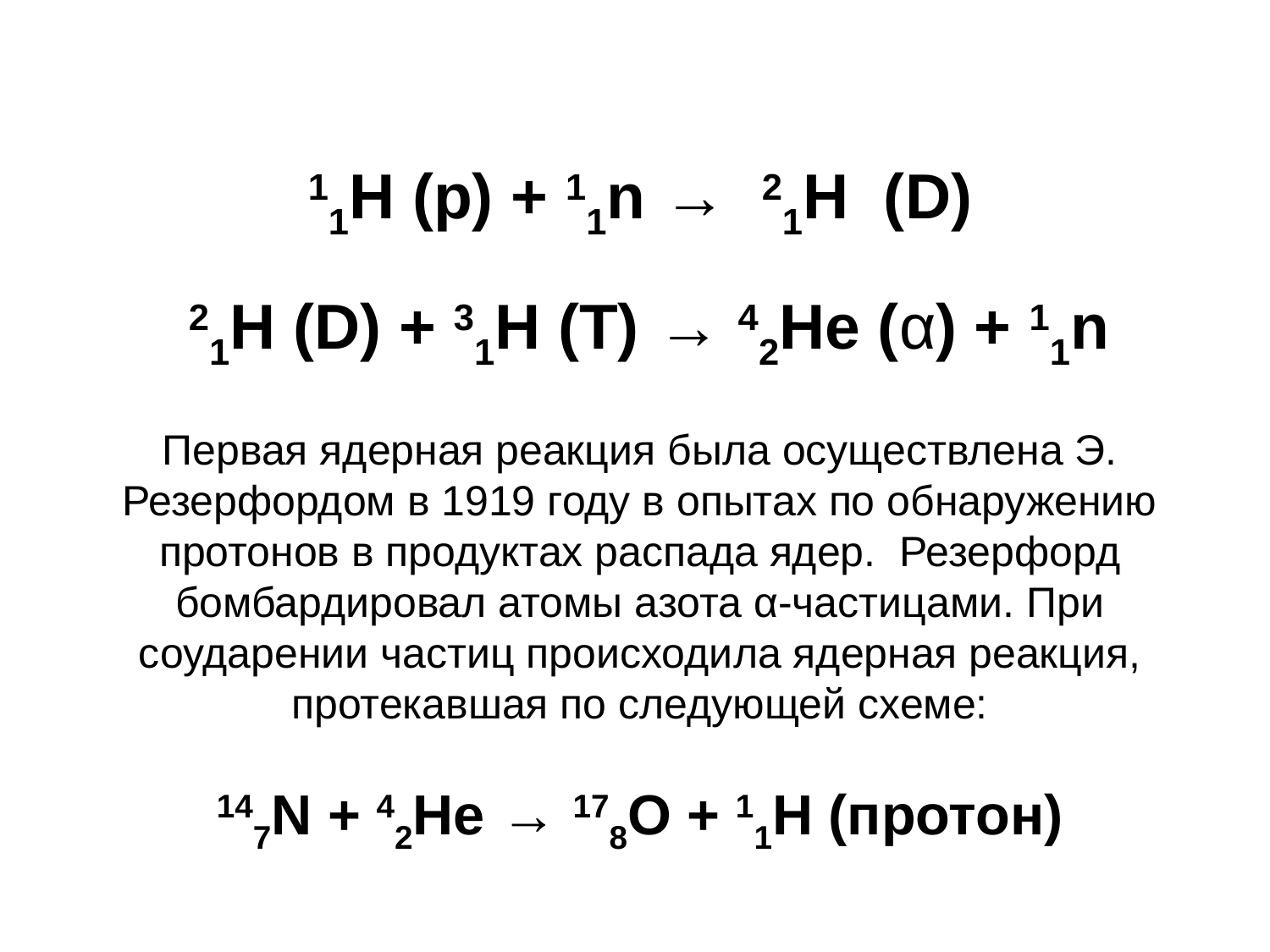

11H (p) + 11n →  21H  (D)
 21H (D) + 31H (T) → 42He (α) + 11n

Первая ядерная реакция была осуществлена Э. Резерфордом в 1919 году в опытах по обнаружению протонов в продуктах распада ядер.  Резерфорд бомбардировал атомы азота α-частицами. При соударении частиц происходила ядерная реакция, протекавшая по следующей схеме:
147N + 42He → 178O + 11H (протон)